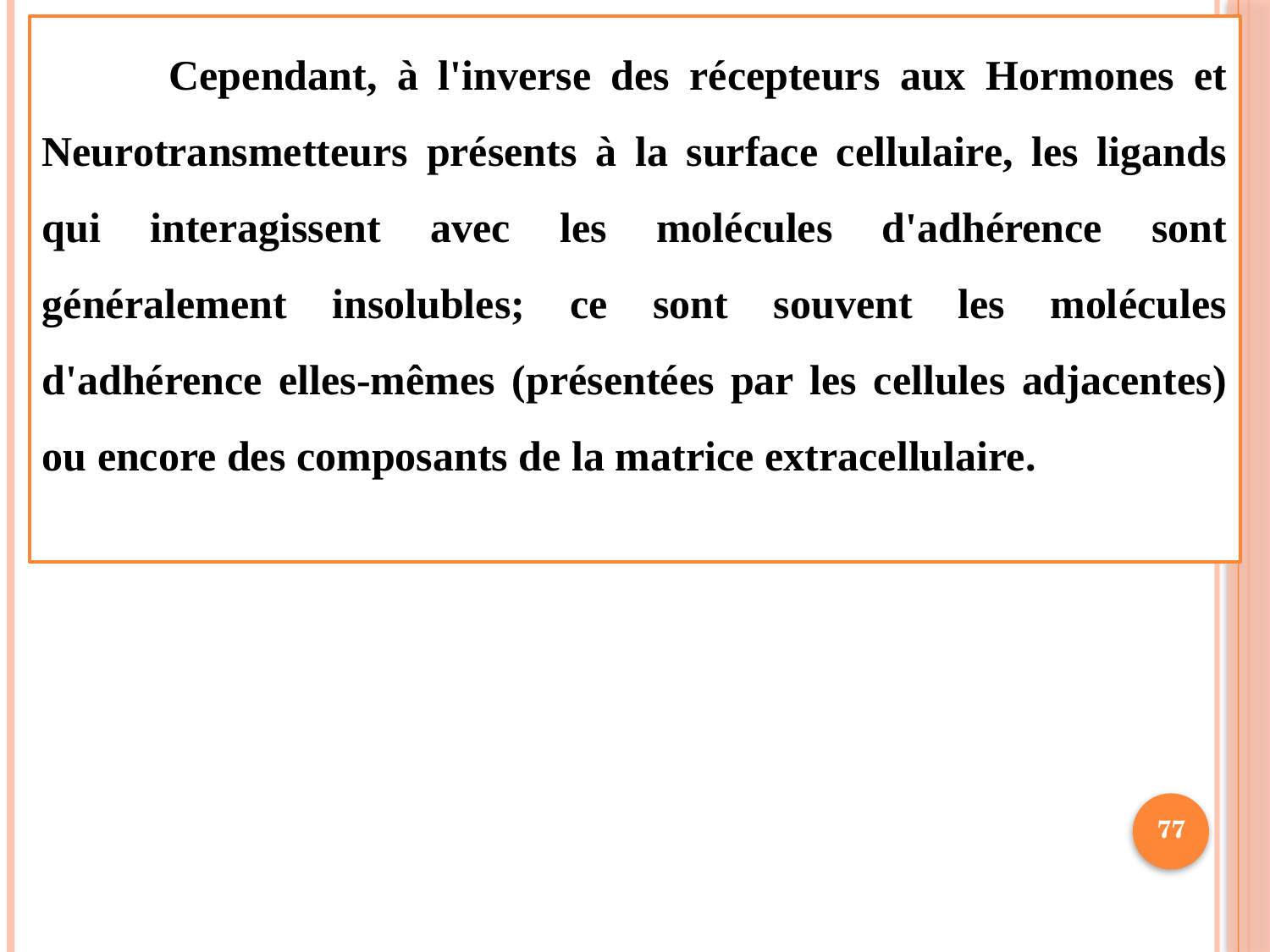

Cependant, à l'inverse des récepteurs aux Hormones et Neurotransmetteurs présents à la surface cellulaire, les ligands qui interagissent avec les molécules d'adhérence sont généralement insolubles; ce sont souvent les molécules d'adhérence elles-mêmes (présentées par les cellules adjacentes) ou encore des composants de la matrice extracellulaire.

77